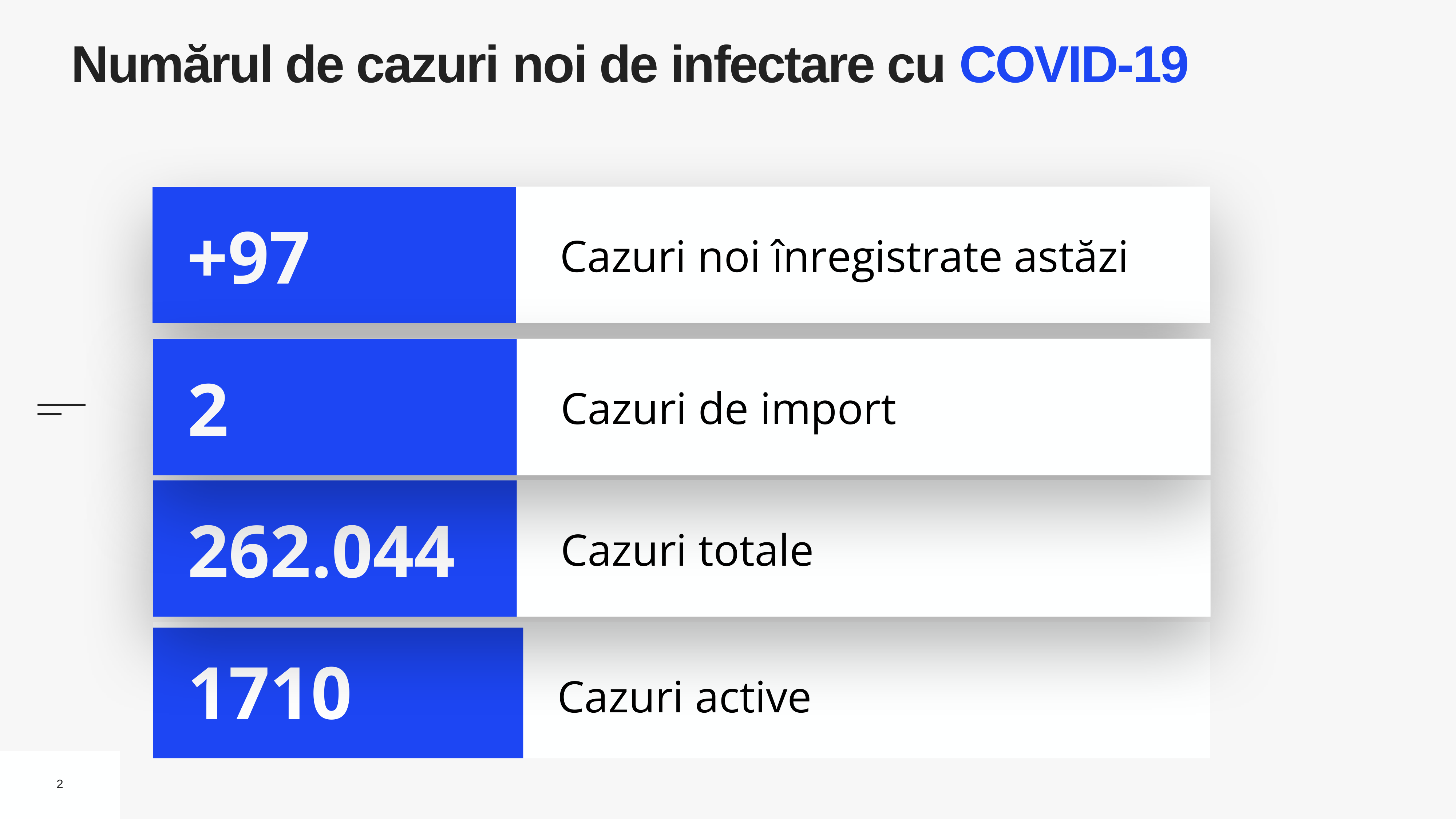

# Numărul de cazuri noi de infectare cu COVID-19

Cazuri noi înregistrate astăzi

+97

Cazuri de import

2

Cazuri totale

262.044

Cazuri active

1710
2